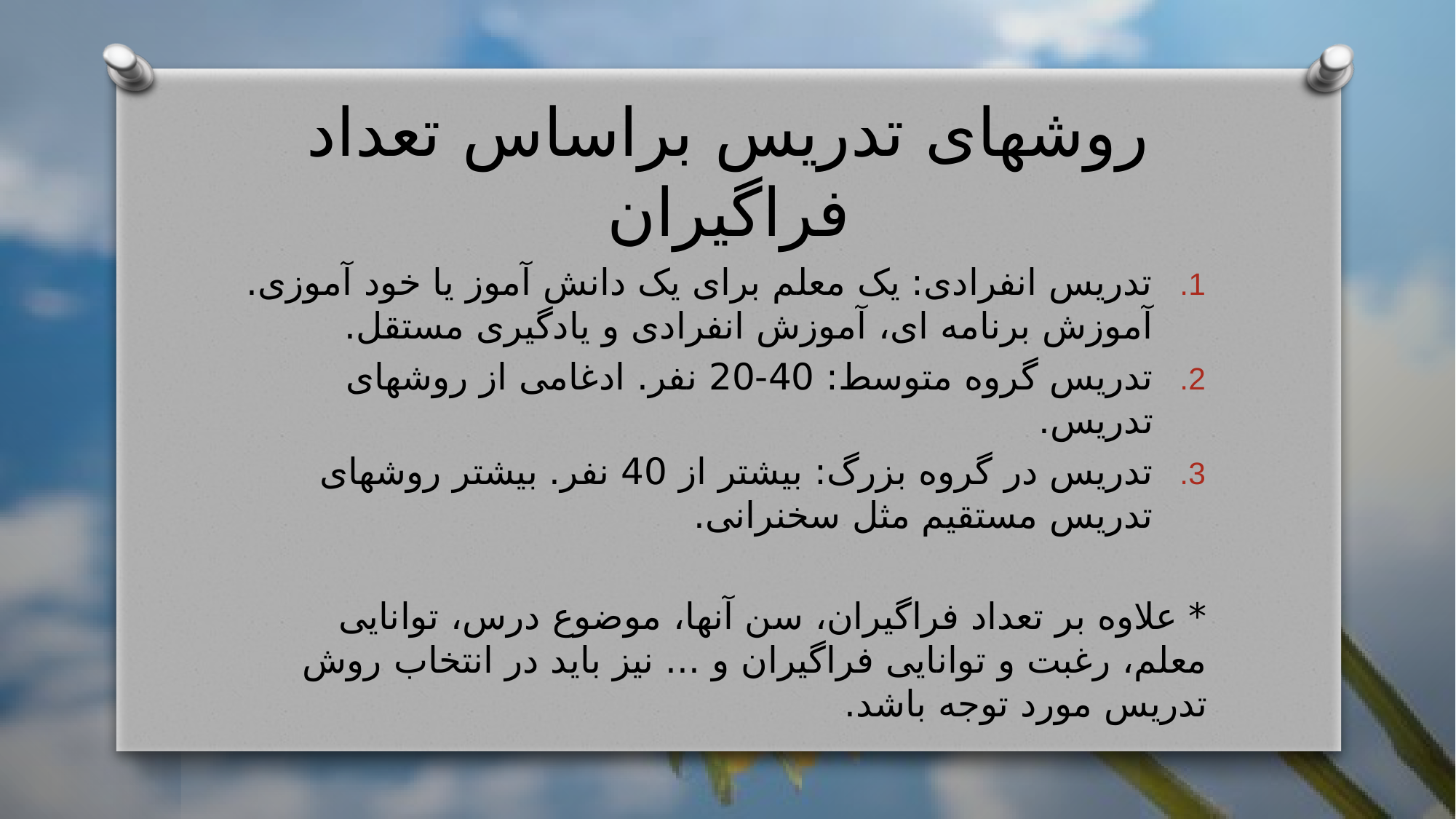

# روشهای تدریس براساس تعداد فراگیران
تدریس انفرادی: یک معلم برای یک دانش آموز یا خود آموزی. آموزش برنامه ای، آموزش انفرادی و یادگیری مستقل.
تدریس گروه متوسط: 40-20 نفر. ادغامی از روشهای تدریس.
تدریس در گروه بزرگ: بیشتر از 40 نفر. بیشتر روشهای تدریس مستقیم مثل سخنرانی.

* علاوه بر تعداد فراگیران، سن آنها، موضوع درس، توانایی معلم، رغبت و توانایی فراگیران و ... نیز باید در انتخاب روش تدریس مورد توجه باشد.